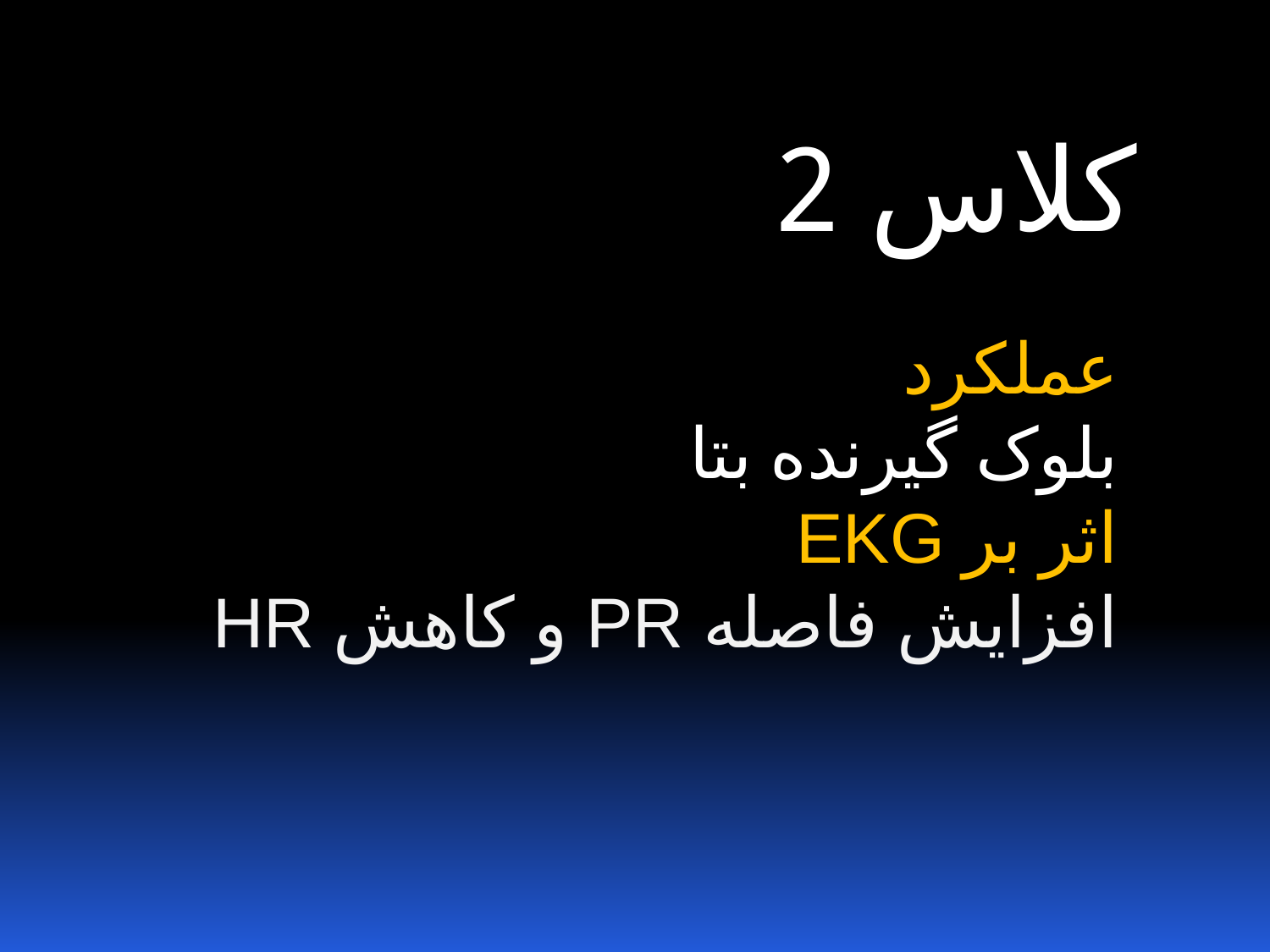

کلاس 2
عملکرد
بلوک گیرنده بتا
اثر بر EKG
افزایش فاصله PR و کاهش HR